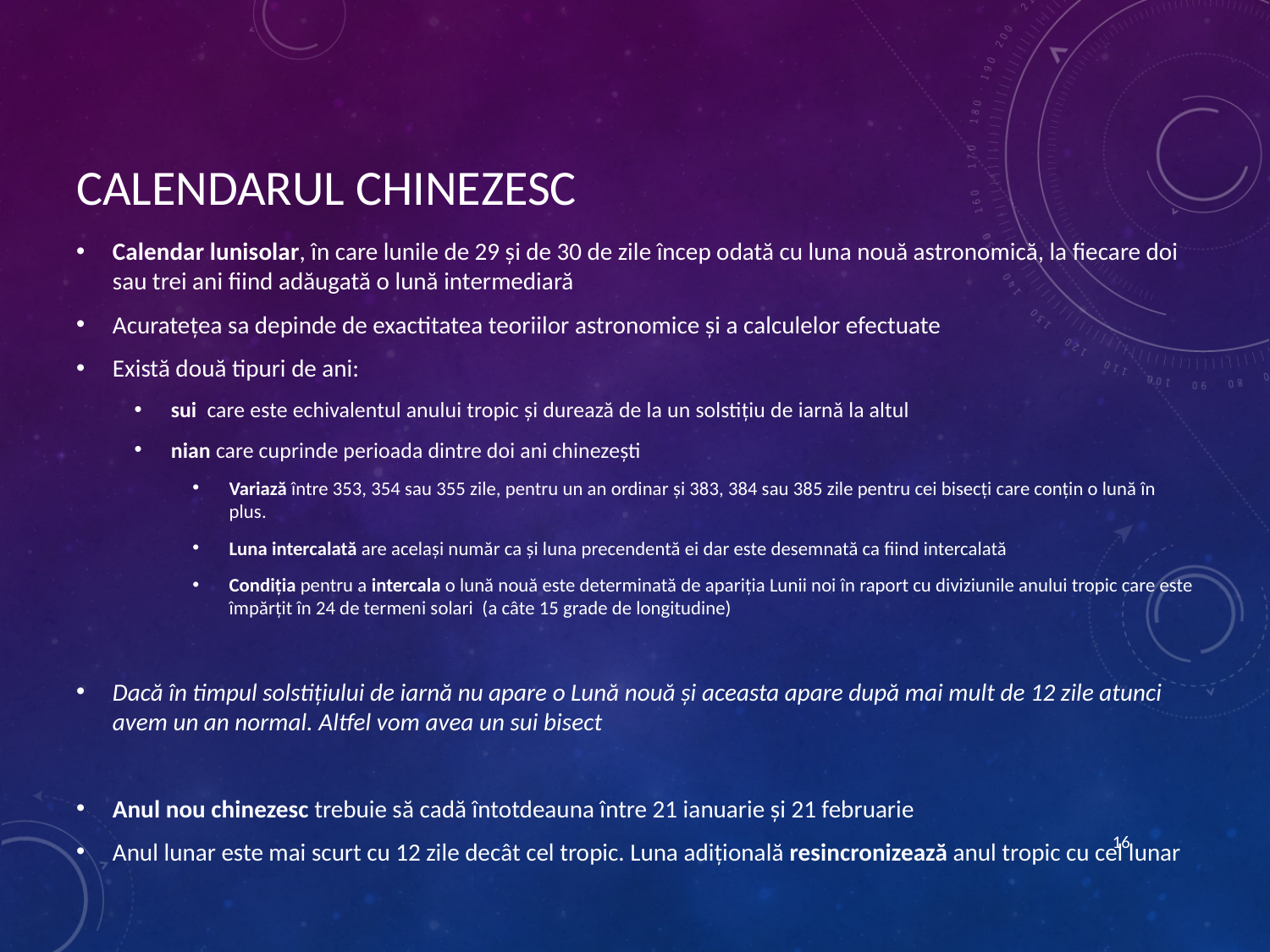

# Calendarul chinezesc
Calendar lunisolar, în care lunile de 29 și de 30 de zile încep odată cu luna nouă astronomică, la fiecare doi sau trei ani fiind adăugată o lună intermediară
Acuratețea sa depinde de exactitatea teoriilor astronomice și a calculelor efectuate
Există două tipuri de ani:
sui  care este echivalentul anului tropic și durează de la un solstițiu de iarnă la altul
nian care cuprinde perioada dintre doi ani chinezești
Variază între 353, 354 sau 355 zile, pentru un an ordinar și 383, 384 sau 385 zile pentru cei bisecți care conțin o lună în plus.
Luna intercalată are același număr ca și luna precendentă ei dar este desemnată ca fiind intercalată
Condiția pentru a intercala o lună nouă este determinată de apariția Lunii noi în raport cu diviziunile anului tropic care este împărțit în 24 de termeni solari  (a câte 15 grade de longitudine)

Dacă în timpul solstițiului de iarnă nu apare o Lună nouă și aceasta apare după mai mult de 12 zile atunci avem un an normal. Altfel vom avea un sui bisect

Anul nou chinezesc trebuie să cadă întotdeauna între 21 ianuarie și 21 februarie
Anul lunar este mai scurt cu 12 zile decât cel tropic. Luna adițională resincronizează anul tropic cu cel lunar
16